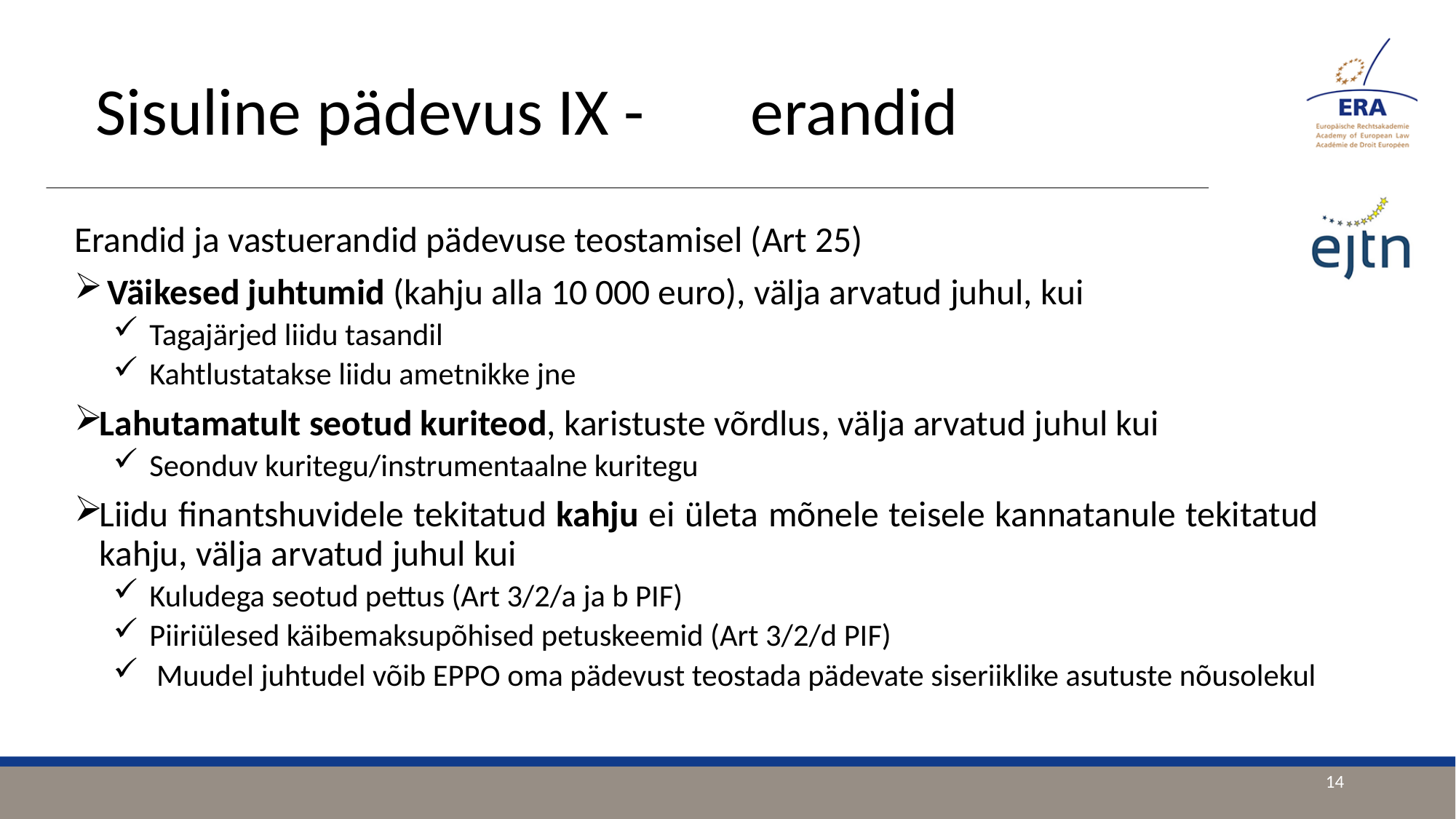

# Sisuline pädevus IX - 	erandid
Erandid ja vastuerandid pädevuse teostamisel (Art 25)
 Väikesed juhtumid (kahju alla 10 000 euro), välja arvatud juhul, kui
Tagajärjed liidu tasandil
Kahtlustatakse liidu ametnikke jne
Lahutamatult seotud kuriteod, karistuste võrdlus, välja arvatud juhul kui
Seonduv kuritegu/instrumentaalne kuritegu
Liidu finantshuvidele tekitatud kahju ei ületa mõnele teisele kannatanule tekitatud kahju, välja arvatud juhul kui
Kuludega seotud pettus (Art 3/2/a ja b PIF)
Piiriülesed käibemaksupõhised petuskeemid (Art 3/2/d PIF)
 Muudel juhtudel võib EPPO oma pädevust teostada pädevate siseriiklike asutuste nõusolekul

14